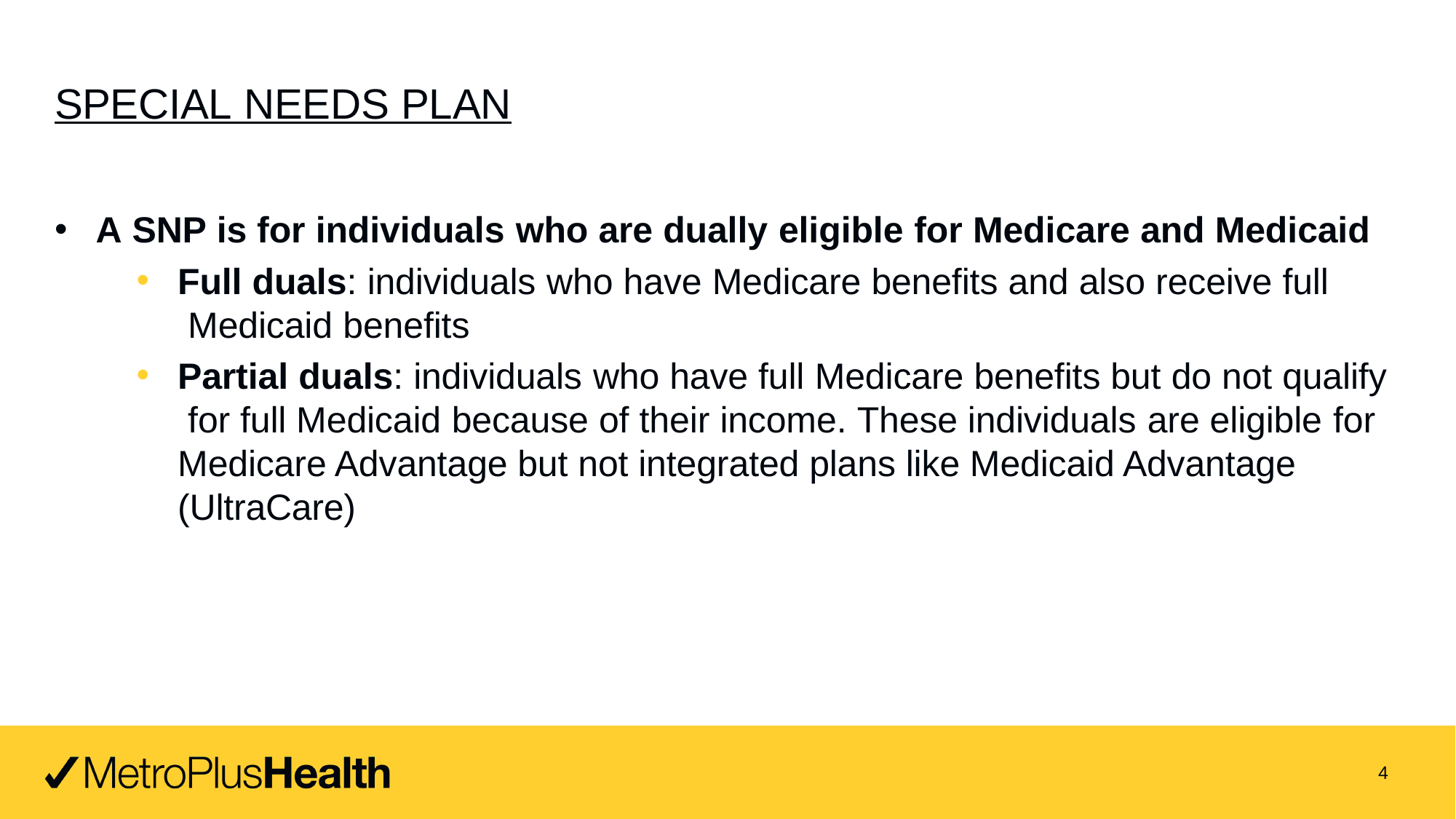

# SPECIAL NEEDS PLAN
A SNP is for individuals who are dually eligible for Medicare and Medicaid
Full duals: individuals who have Medicare benefits and also receive full  Medicaid benefits
Partial duals: individuals who have full Medicare benefits but do not qualify  for full Medicaid because of their income. These individuals are eligible for  Medicare Advantage but not integrated plans like Medicaid Advantage  (UltraCare)
4